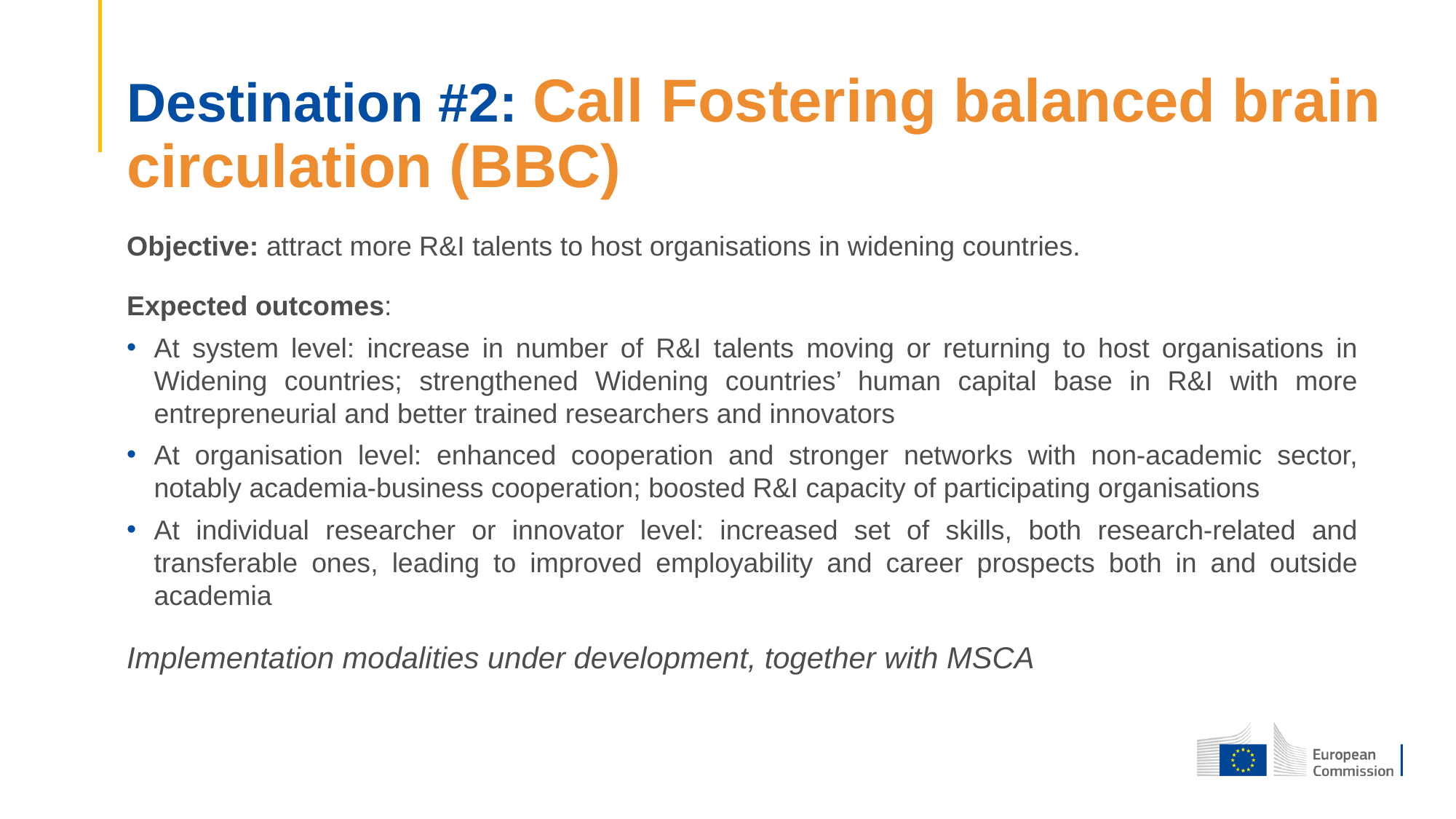

# Destination #2: Call Fostering balanced brain circulation (BBC)
Objective: attract more R&I talents to host organisations in widening countries.
Expected outcomes:
At system level: increase in number of R&I talents moving or returning to host organisations in Widening countries; strengthened Widening countries’ human capital base in R&I with more entrepreneurial and better trained researchers and innovators
At organisation level: enhanced cooperation and stronger networks with non-academic sector, notably academia-business cooperation; boosted R&I capacity of participating organisations
At individual researcher or innovator level: increased set of skills, both research-related and transferable ones, leading to improved employability and career prospects both in and outside academia
Implementation modalities under development, together with MSCA